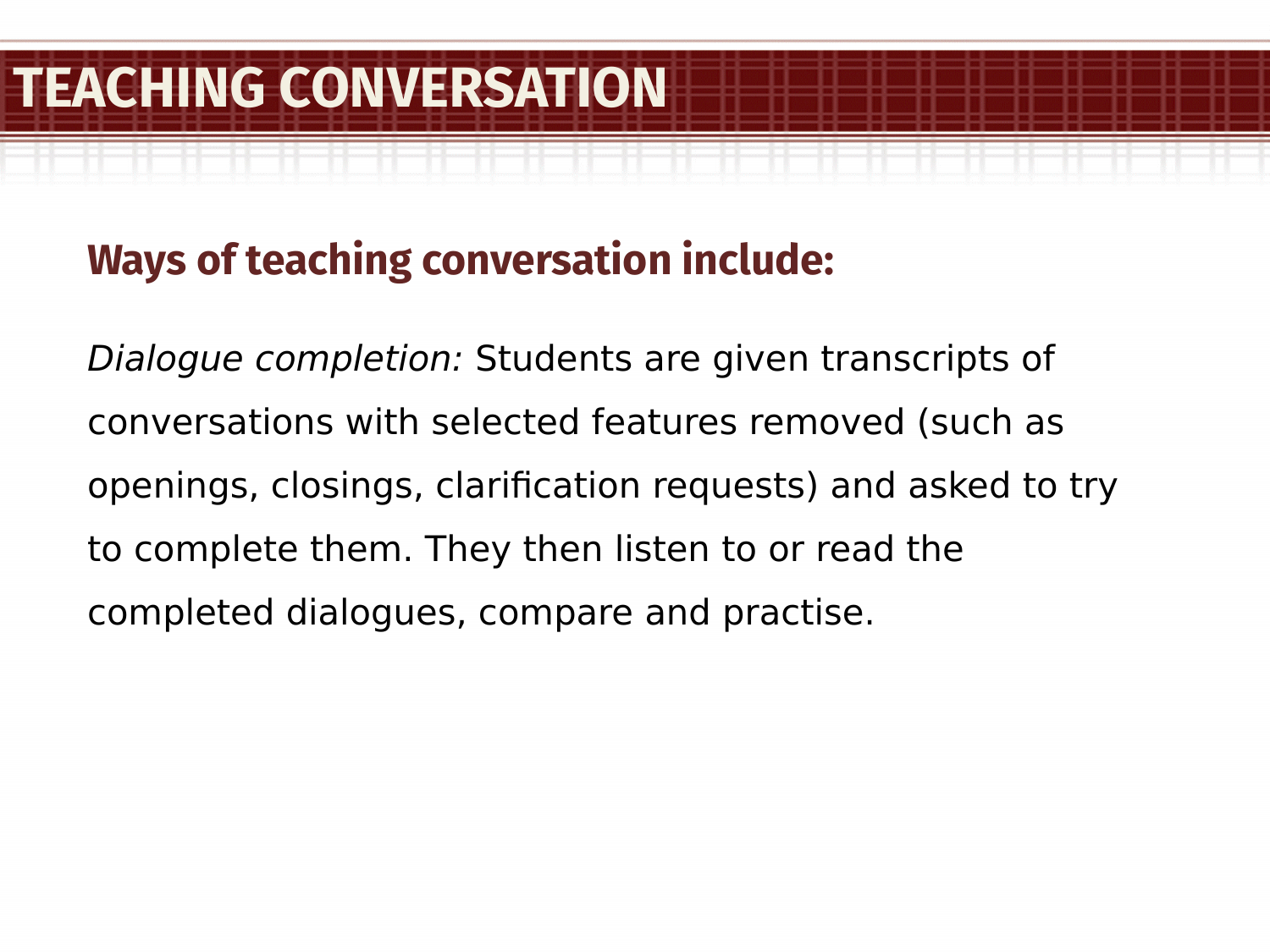

# Teaching Conversation
Ways of teaching conversation include:
Dialogue completion: Students are given transcripts of conversations with selected features removed (such as openings, closings, clarification requests) and asked to try to complete them. They then listen to or read the completed dialogues, compare and practise.